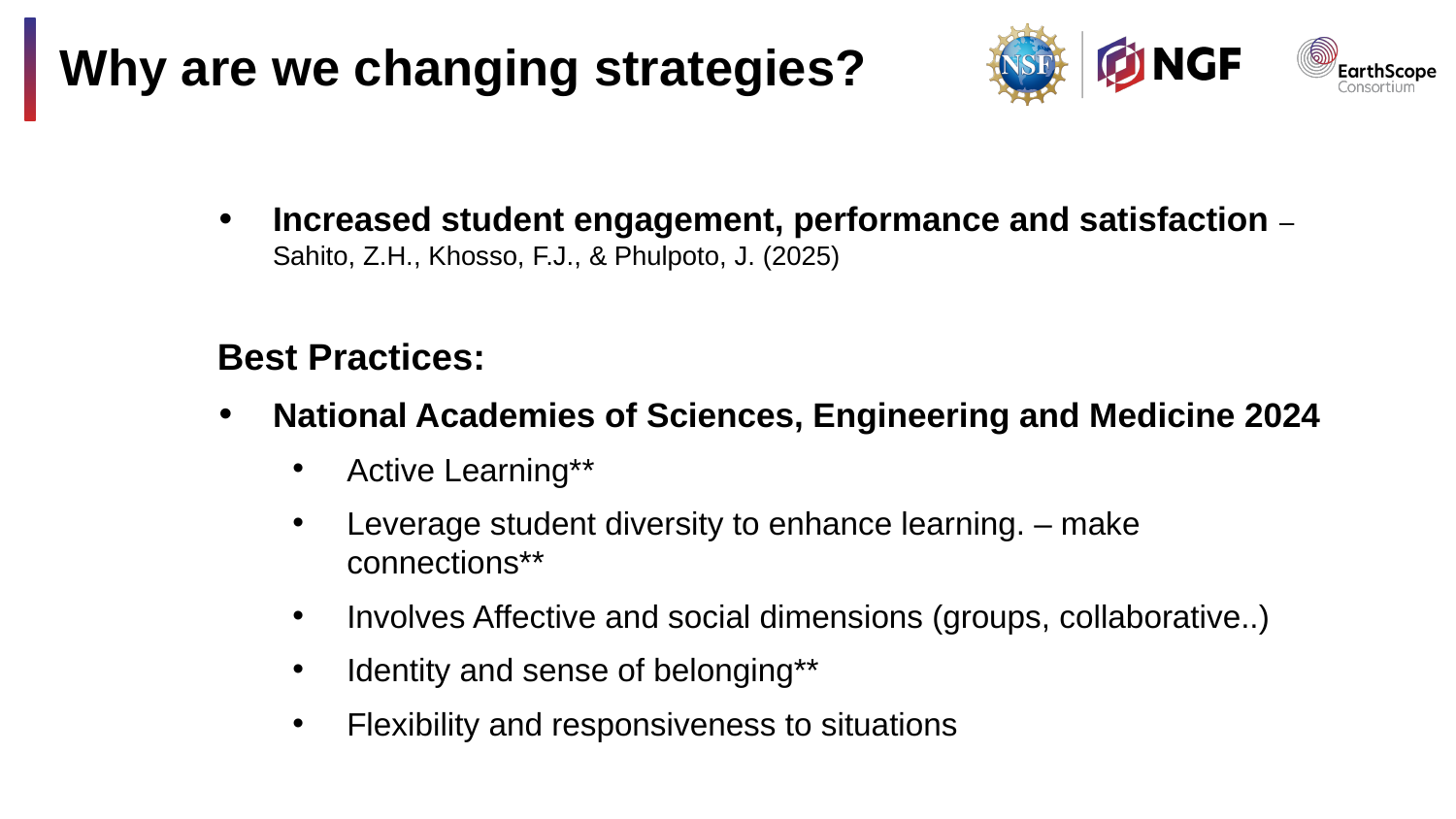

# Why are we changing strategies?
Increased student engagement, performance and satisfaction – Sahito, Z.H., Khosso, F.J., & Phulpoto, J. (2025)

Best Practices:
National Academies of Sciences, Engineering and Medicine 2024
Active Learning**
Leverage student diversity to enhance learning. – make connections**
Involves Affective and social dimensions (groups, collaborative..)
Identity and sense of belonging**
Flexibility and responsiveness to situations